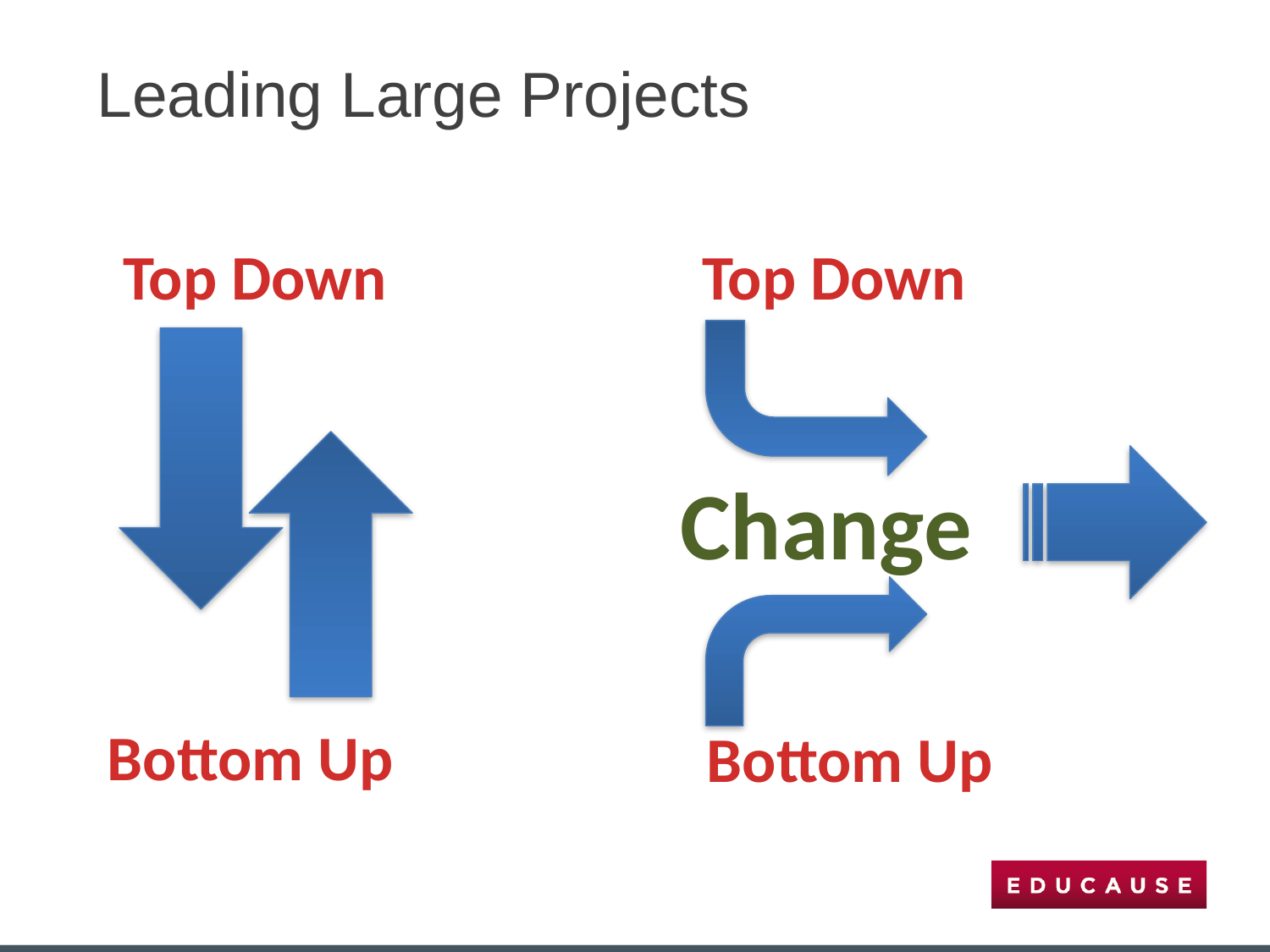

# Leading Large Projects
Top Down
Top Down

Change

Bottom Up
Bottom Up